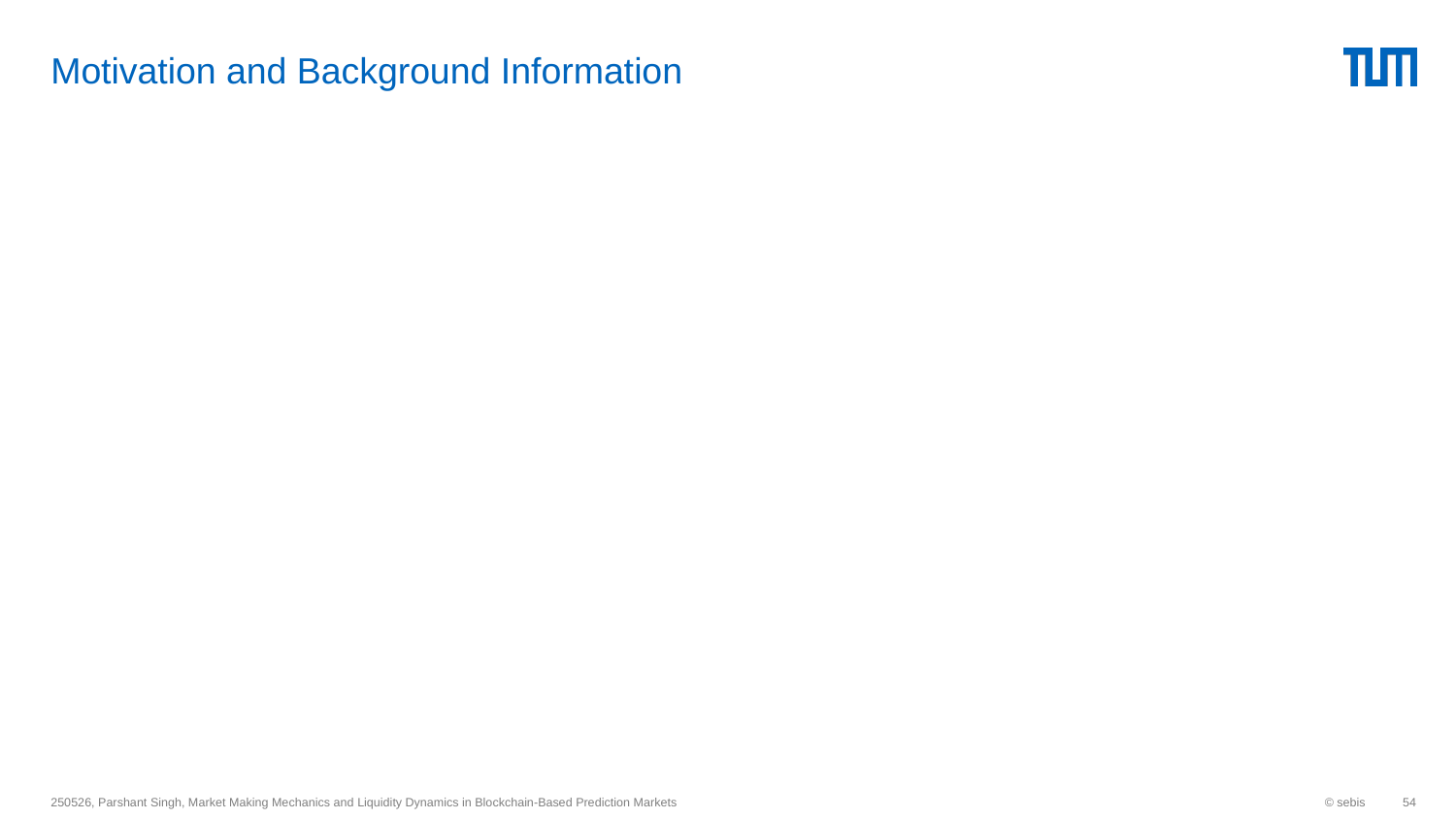

# Motivation and Background Information
250526, Parshant Singh, Market Making Mechanics and Liquidity Dynamics in Blockchain-Based Prediction Markets
© sebis
54